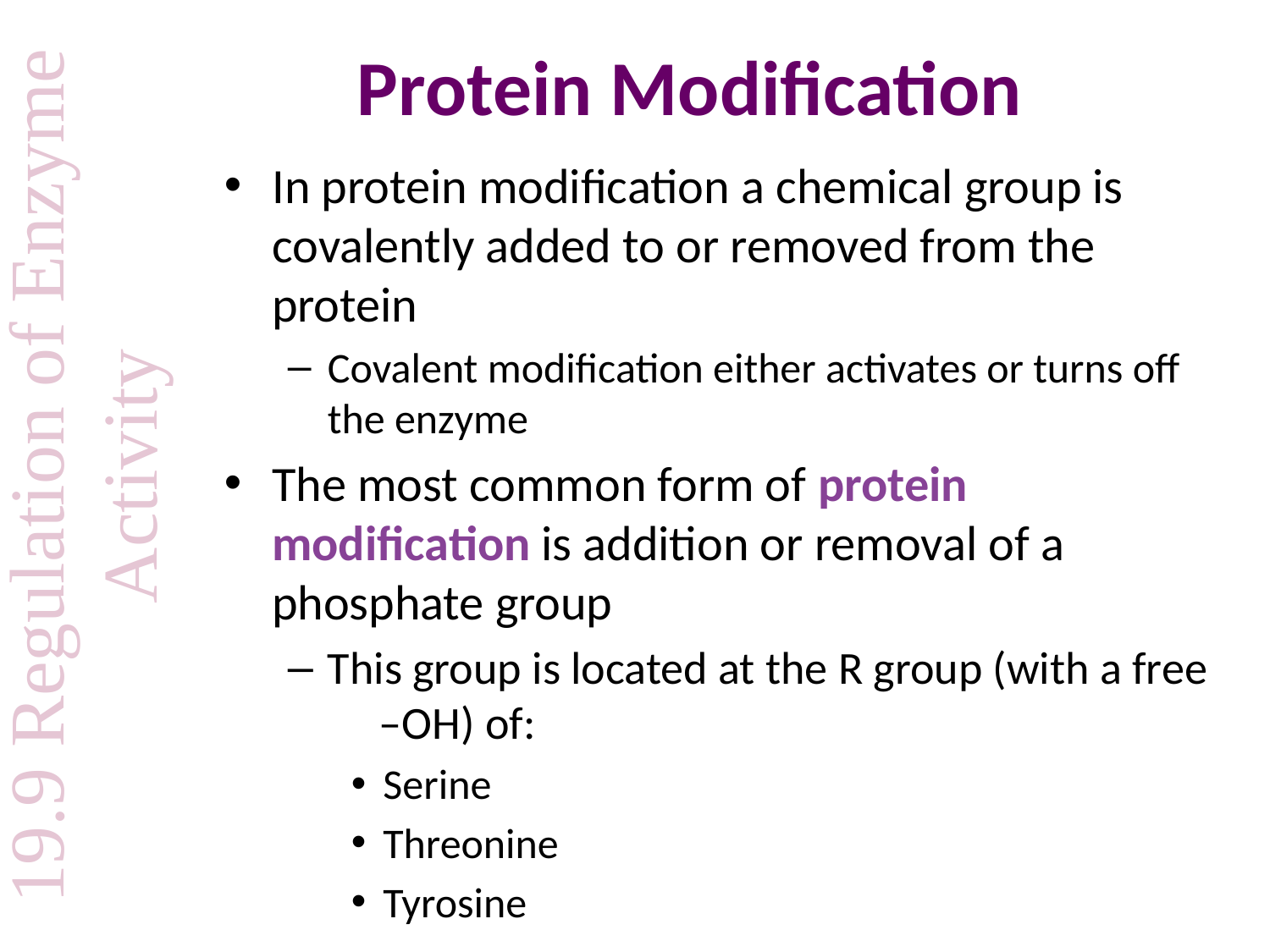

# Protein Modification
In protein modification a chemical group is covalently added to or removed from the protein
Covalent modification either activates or turns off the enzyme
The most common form of protein modification is addition or removal of a phosphate group
This group is located at the R group (with a free       –OH) of:
Serine
Threonine
Tyrosine

19.9 Regulation of Enzyme Activity